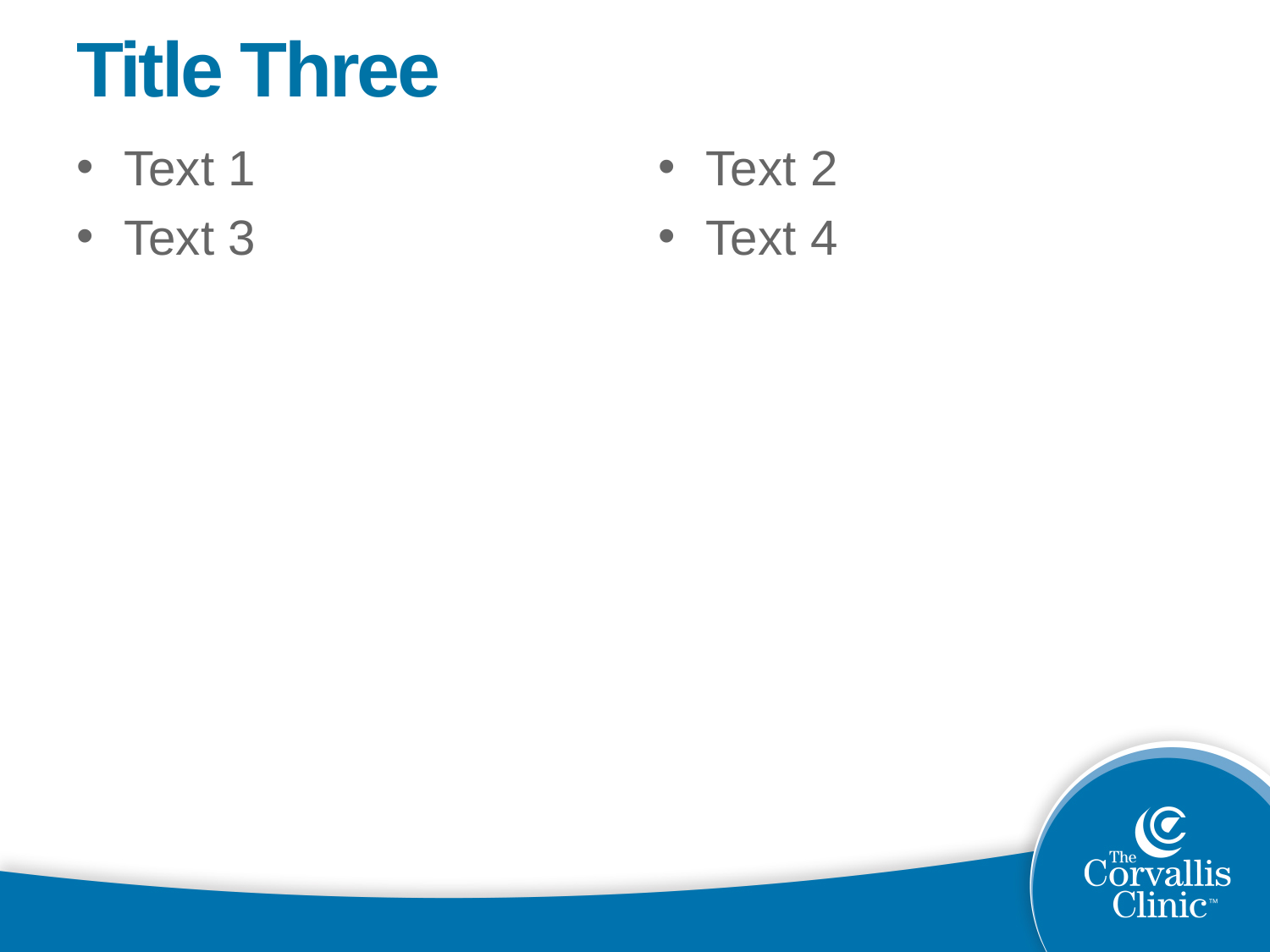

# Title Three
Text 1
Text 3
Text 2
Text 4